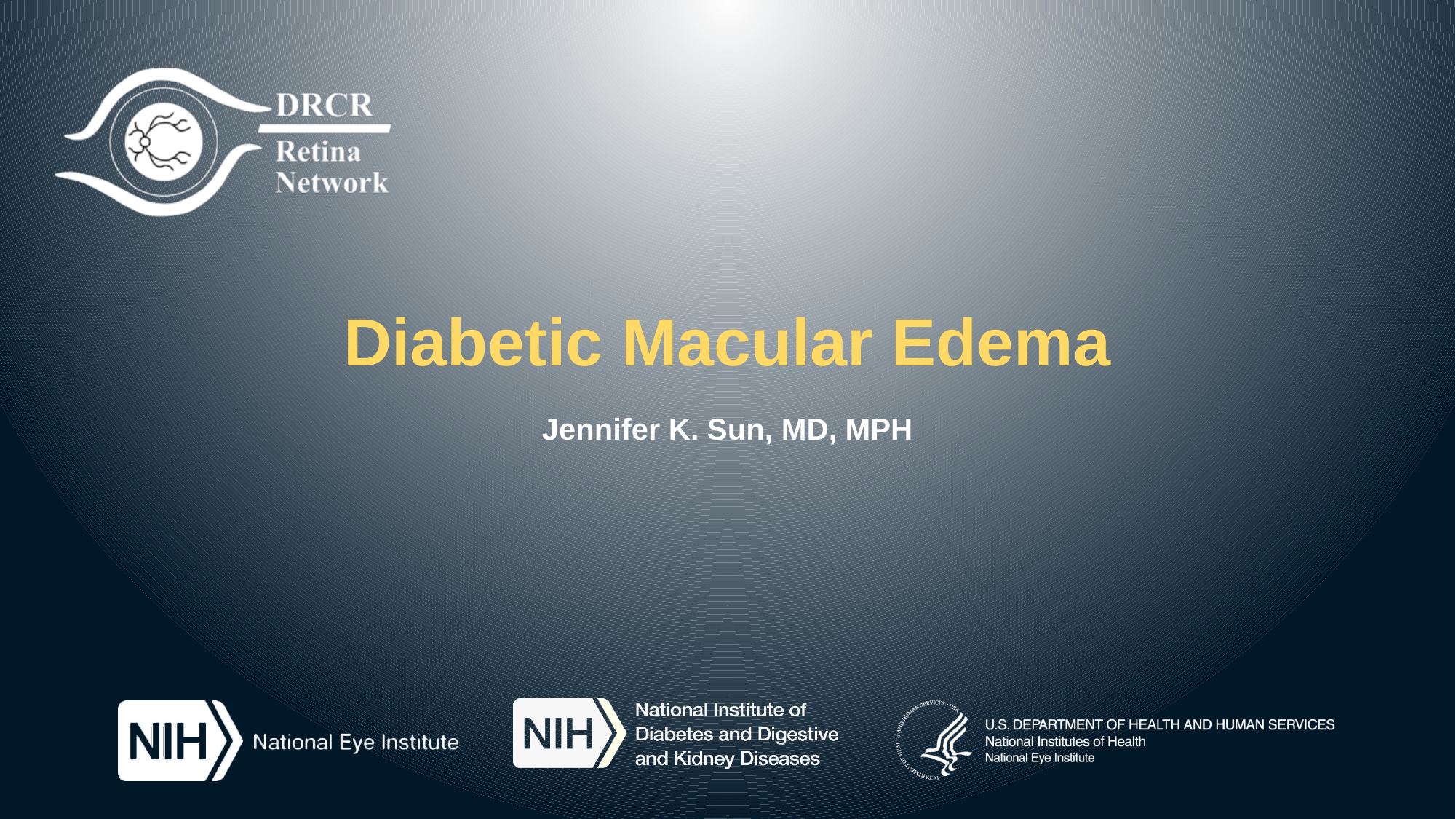

# Diabetic Macular Edema
Jennifer K. Sun, MD, MPH